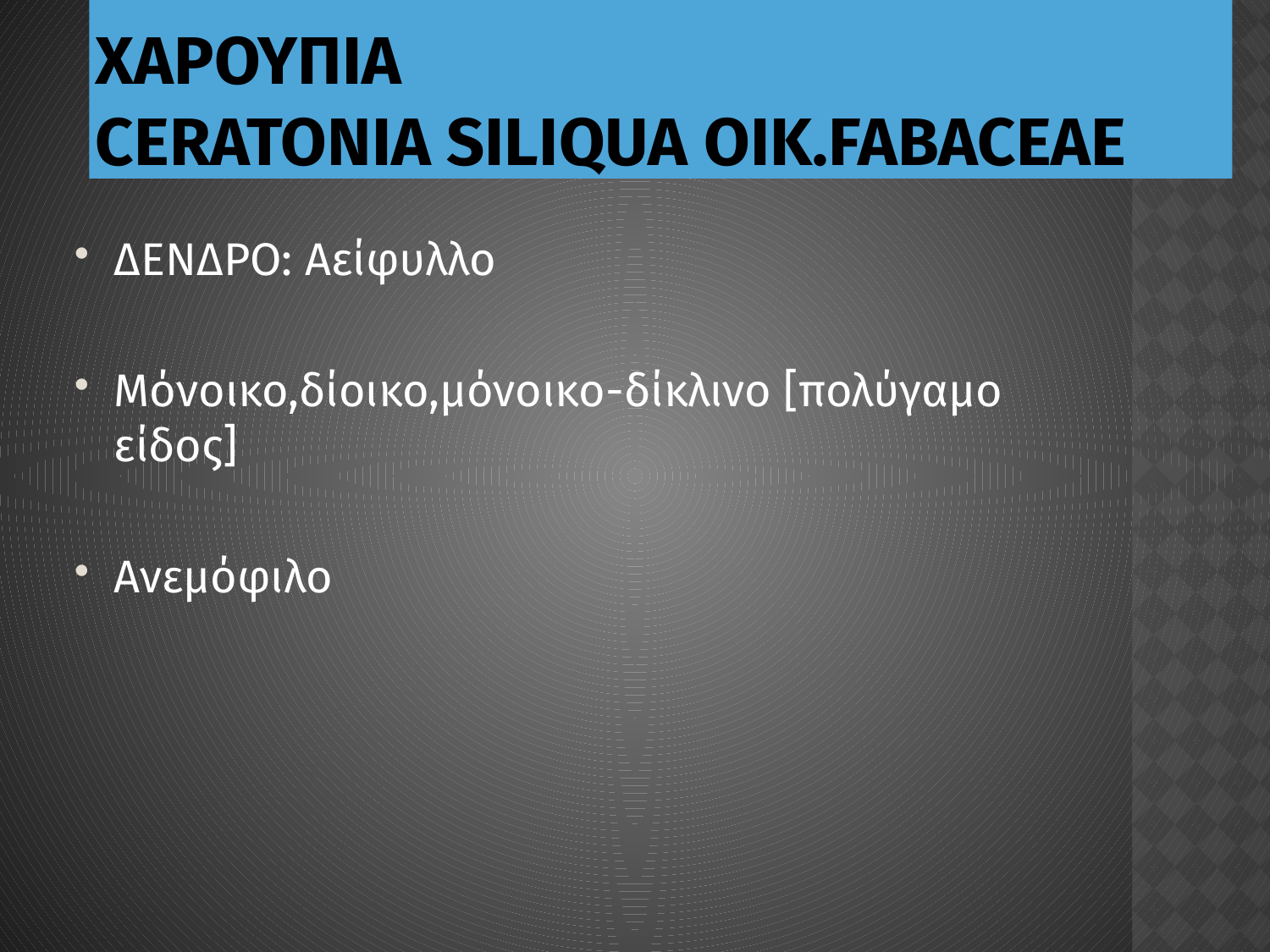

# ΧΑΡΟΥΠια ceratonia siliqua Οικ.Fabaceae
ΔΕΝΔΡΟ: Αείφυλλο

Μόνοικο,δίοικο,μόνοικο-δίκλινο [πολύγαμο είδος]

Ανεμόφιλο